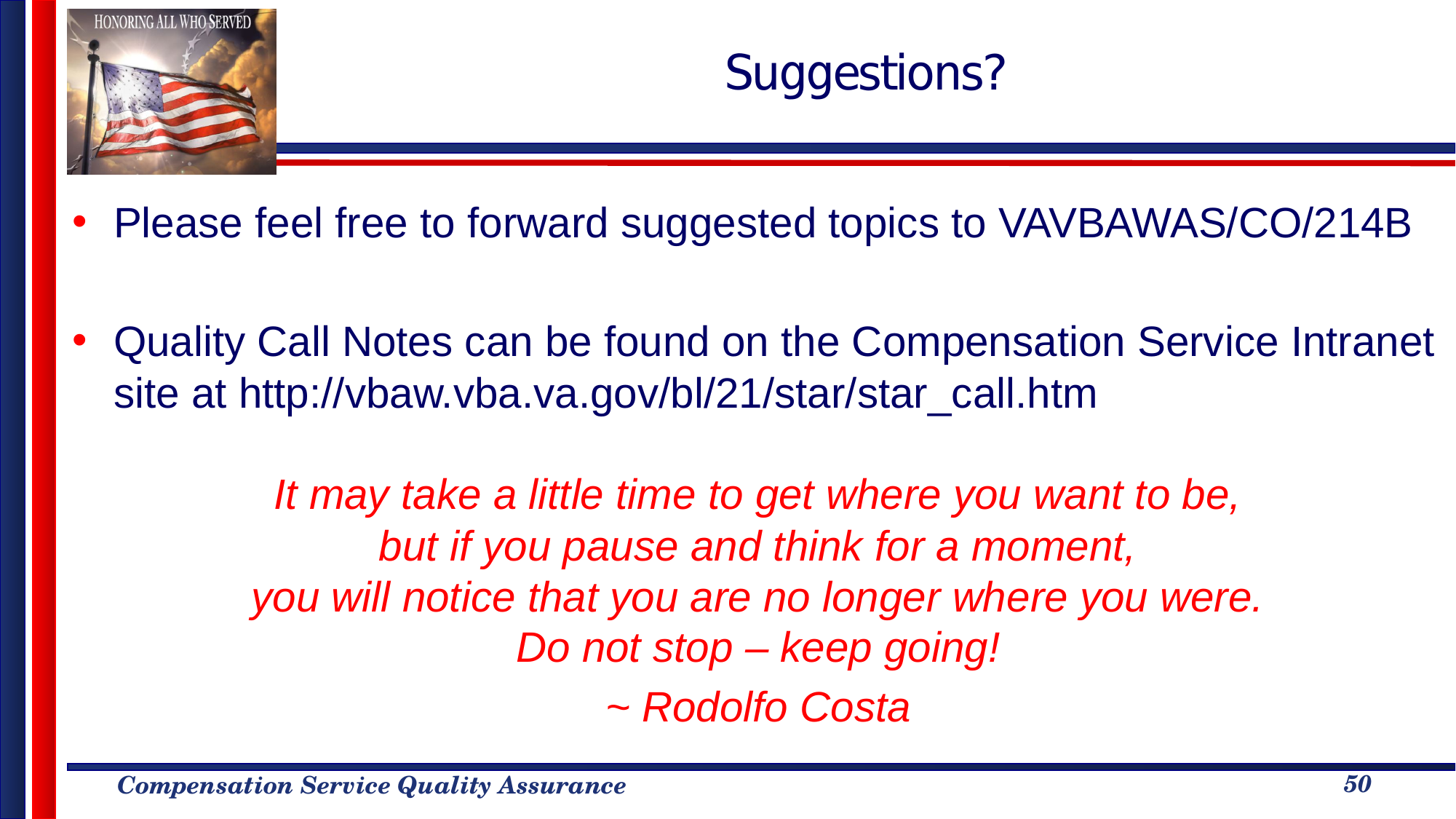

# Suggestions?
Please feel free to forward suggested topics to VAVBAWAS/CO/214B

Quality Call Notes can be found on the Compensation Service Intranet site at http://vbaw.vba.va.gov/bl/21/star/star_call.htm

It may take a little time to get where you want to be,
but if you pause and think for a moment,
you will notice that you are no longer where you were.
Do not stop – keep going!
~ Rodolfo Costa

50